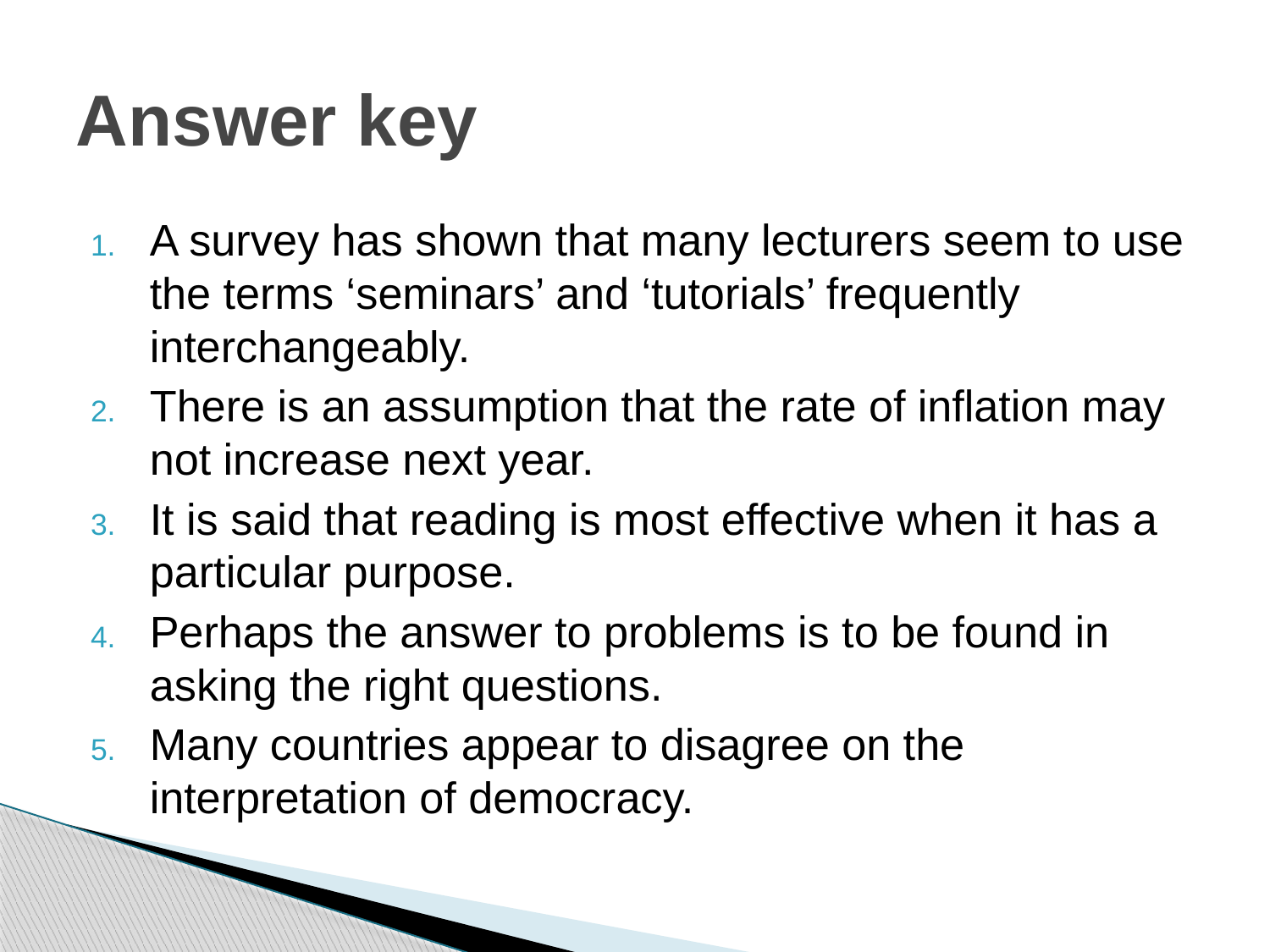

# Answer key
A survey has shown that many lecturers seem to use the terms ‘seminars’ and ‘tutorials’ frequently interchangeably.
There is an assumption that the rate of inflation may not increase next year.
It is said that reading is most effective when it has a particular purpose.
Perhaps the answer to problems is to be found in asking the right questions.
Many countries appear to disagree on the interpretation of democracy.